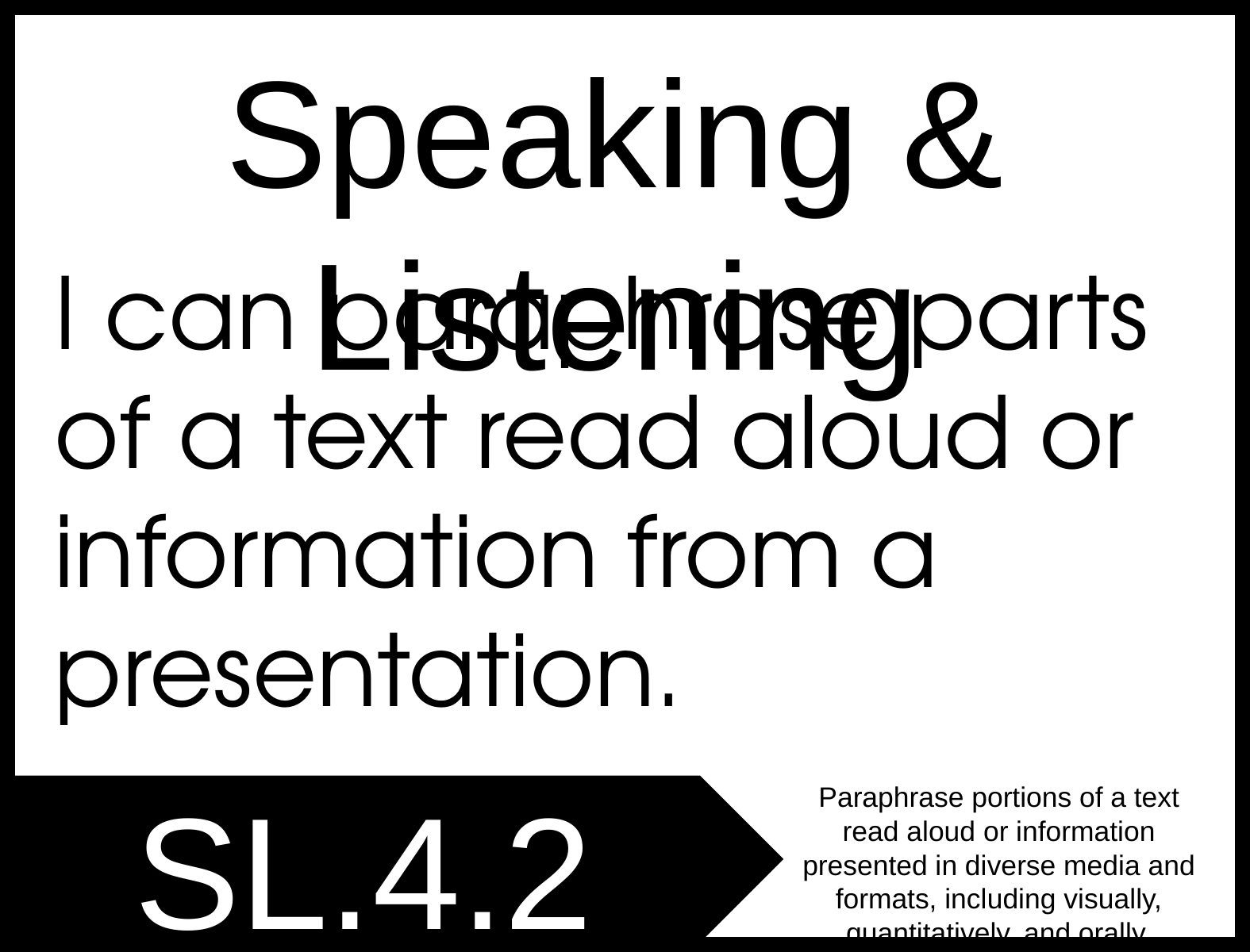

Speaking & Listening
I can paraphrase parts of a text read aloud or information from a presentation.
SL.4.2
Paraphrase portions of a text read aloud or information presented in diverse media and formats, including visually, quantitatively, and orally.